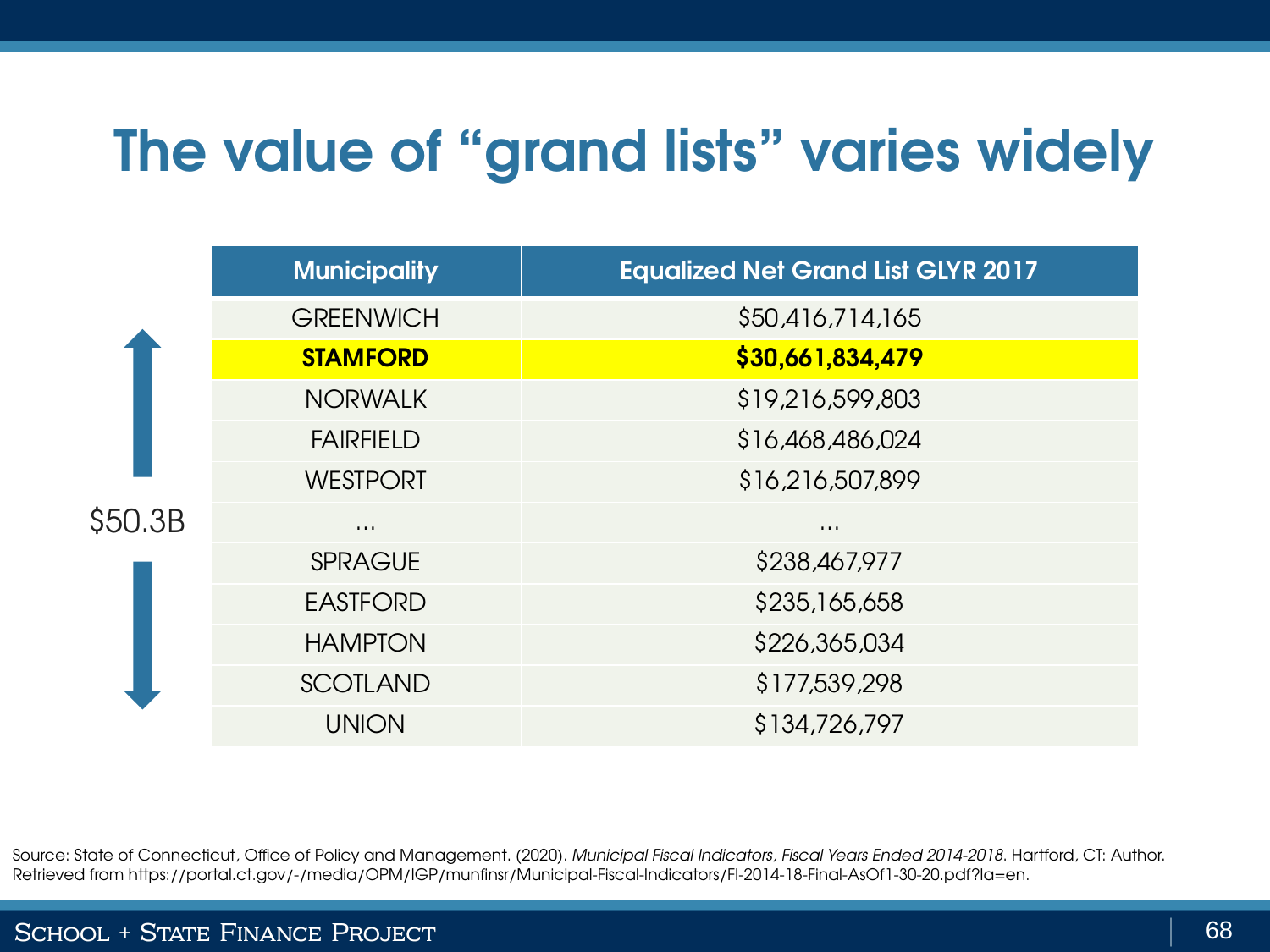

# The value of “grand lists” varies widely
| Municipality | Equalized Net Grand List GLYR 2017 |
| --- | --- |
| GREENWICH | $50,416,714,165 |
| STAMFORD | $30,661,834,479 |
| NORWALK | $19,216,599,803 |
| FAIRFIELD | $16,468,486,024 |
| WESTPORT | $16,216,507,899 |
| … | … |
| SPRAGUE | $238,467,977 |
| EASTFORD | $235,165,658 |
| HAMPTON | $226,365,034 |
| SCOTLAND | $177,539,298 |
| UNION | $134,726,797 |

$50.3B

Source: State of Connecticut, Office of Policy and Management. (2020). Municipal Fiscal Indicators, Fiscal Years Ended 2014-2018. Hartford, CT: Author. Retrieved from https://portal.ct.gov/-/media/OPM/IGP/munfinsr/Municipal-Fiscal-Indicators/FI-2014-18-Final-AsOf1-30-20.pdf?la=en.
68